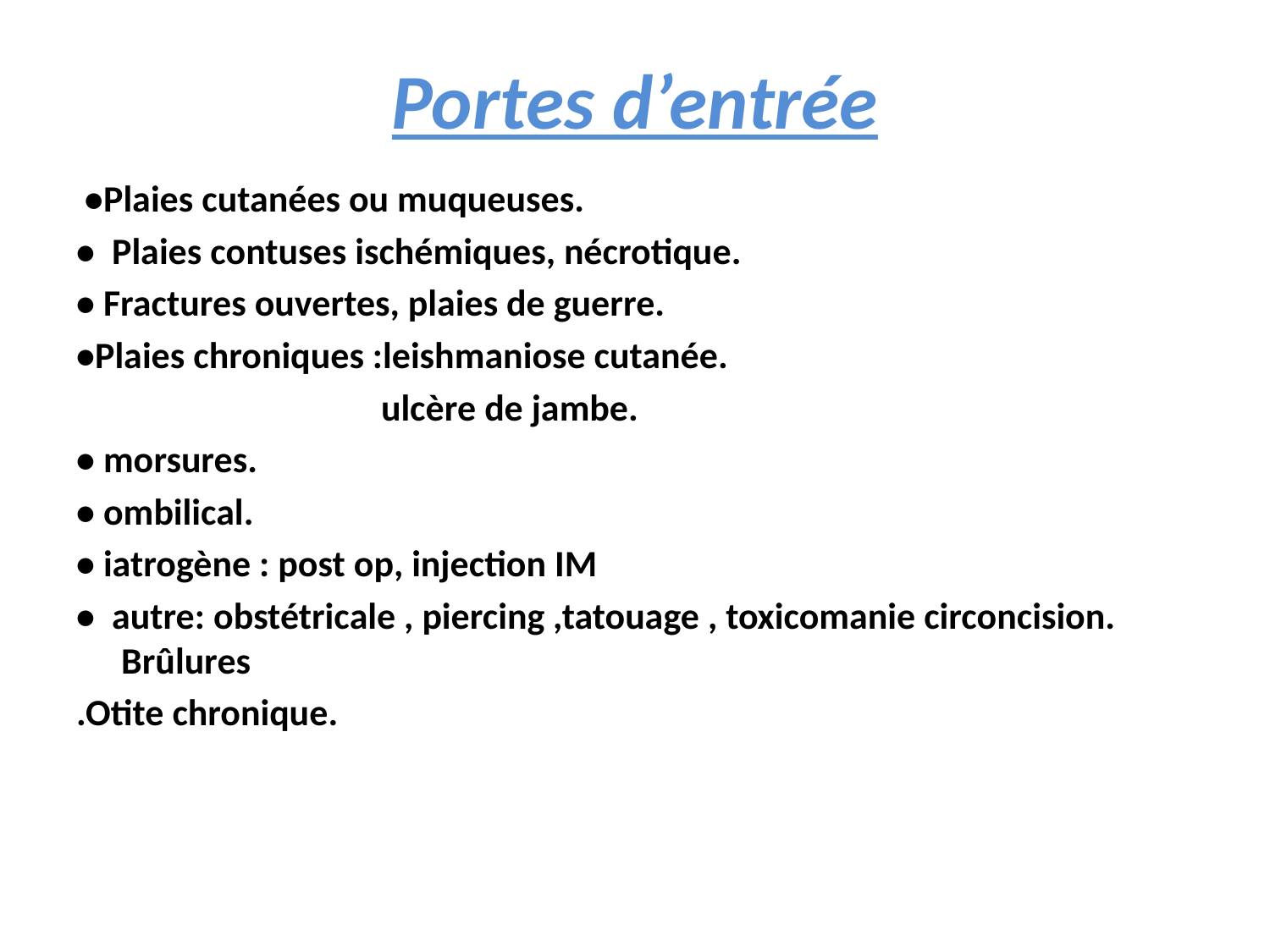

# Portes d’entrée
 •Plaies cutanées ou muqueuses.
•  Plaies contuses ischémiques, nécrotique.
• Fractures ouvertes, plaies de guerre.
•Plaies chroniques :leishmaniose cutanée.
                                    ulcère de jambe.
• morsures.
• ombilical.
• iatrogène : post op, injection IM
•  autre: obstétricale , piercing ,tatouage , toxicomanie circoncision.
Brûlures
.Otite chronique.